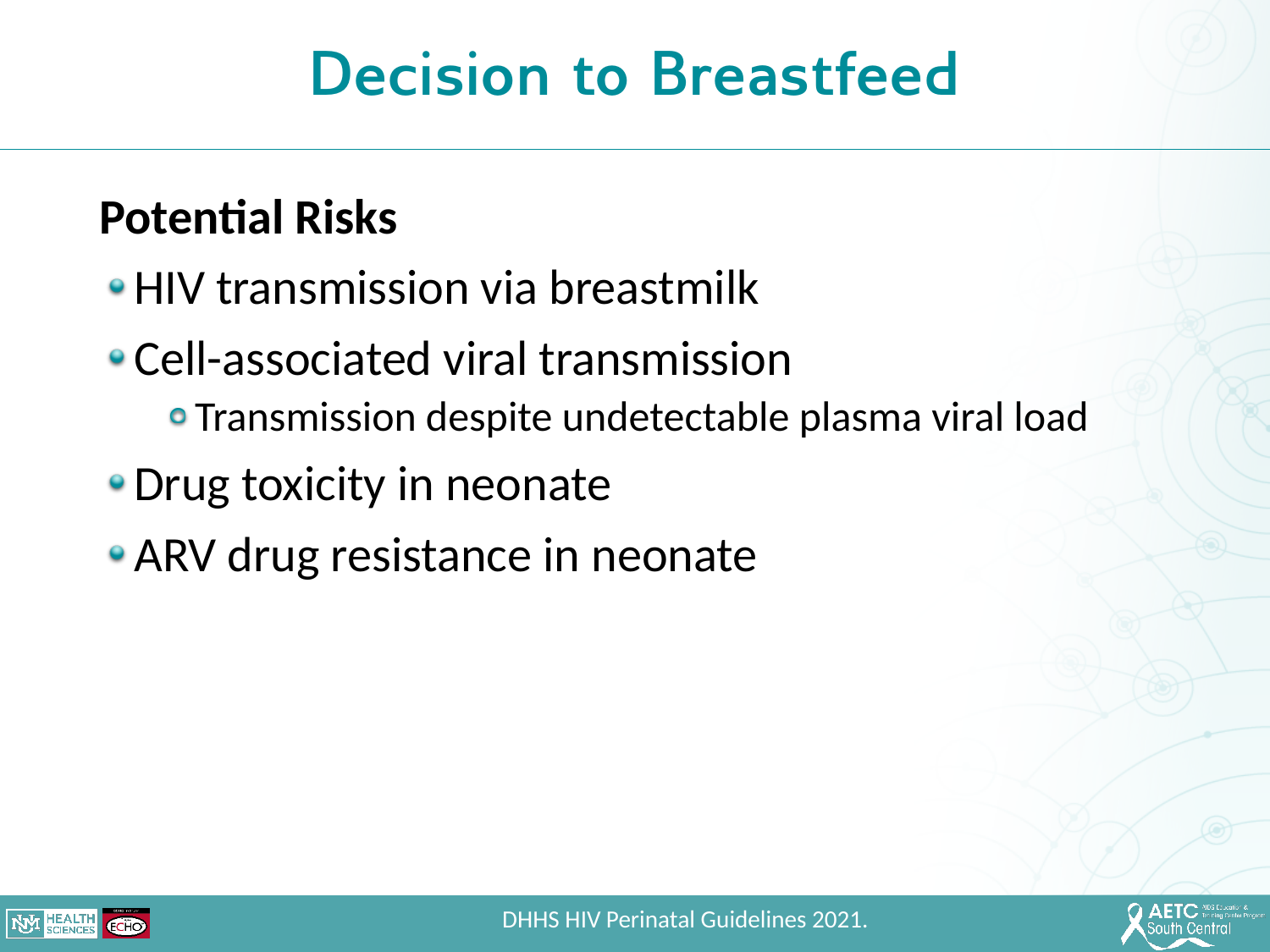

Decision to Breastfeed
Potential Risks
HIV transmission via breastmilk
Cell-associated viral transmission
Transmission despite undetectable plasma viral load
Drug toxicity in neonate
ARV drug resistance in neonate
DHHS HIV Perinatal Guidelines 2021.